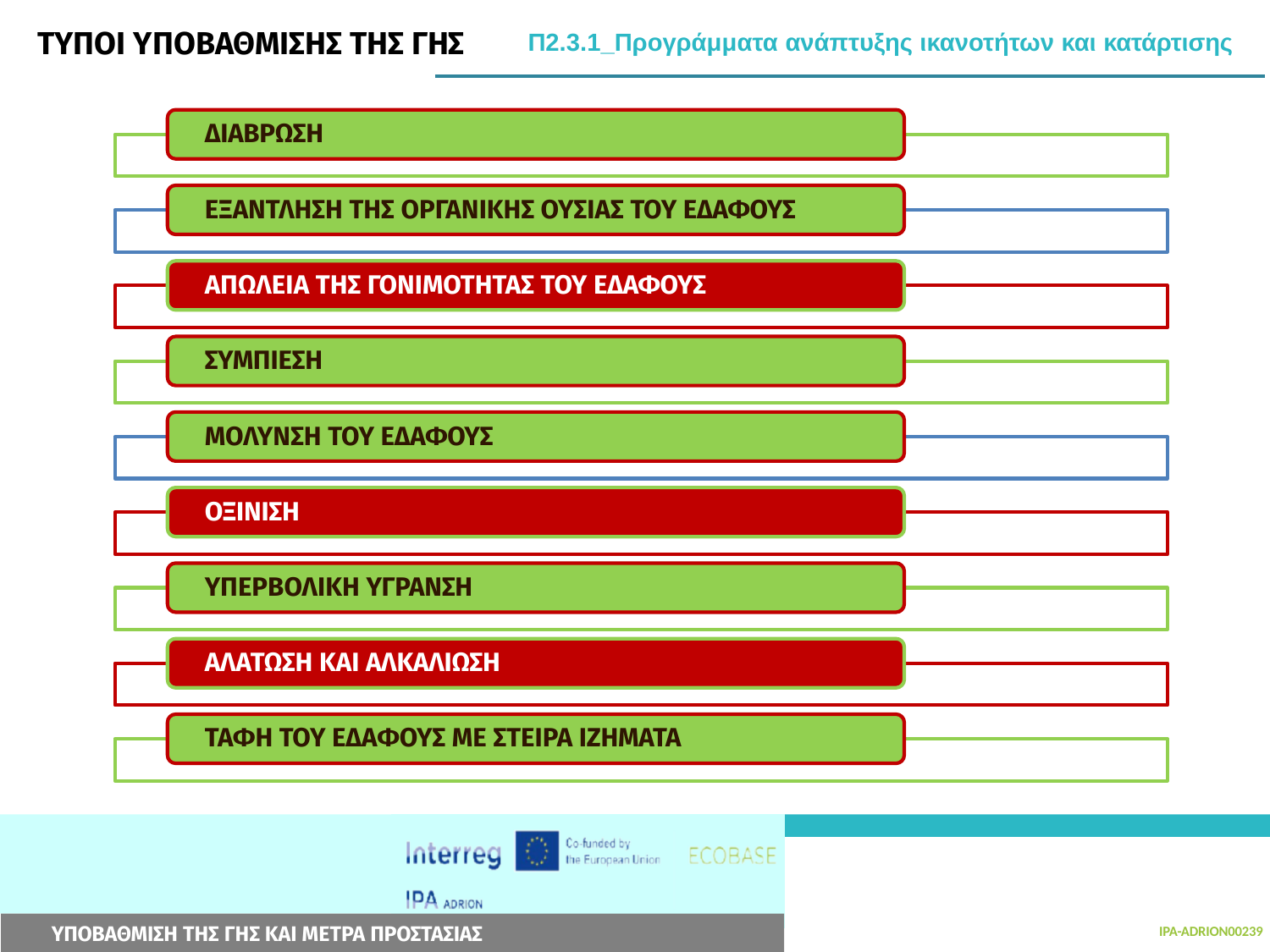

# ΤΥΠΟΙ ΥΠΟΒΑΘΜΙΣΗΣ ΤΗΣ ΓΗΣ
Π2.3.1_Προγράμματα ανάπτυξης ικανοτήτων και κατάρτισης

ΔΙΑΒΡΩΣΗ

ΕΞΑΝΤΛΗΣΗ ΤΗΣ ΟΡΓΑΝΙΚΗΣ ΟΥΣΙΑΣ ΤΟΥ ΕΔΑΦΟΥΣ

ΑΠΩΛΕΙΑ ΤΗΣ ΓΟΝΙΜΟΤΗΤΑΣ ΤΟΥ ΕΔΑΦΟΥΣ

ΣΥΜΠΙΕΣΗ

ΜΟΛΥΝΣΗ ΤΟΥ ΕΔΑΦΟΥΣ

ΟΞΙΝΙΣΗ

ΥΠΕΡΒΟΛΙΚΗ ΥΓΡΑΝΣΗ

ΑΛΑΤΩΣΗ ΚΑΙ ΑΛΚΑΛΙΩΣΗ

ΤΑΦΗ ΤΟΥ ΕΔΑΦΟΥΣ ΜΕ ΣΤΕΙΡΑ ΙΖΗΜΑΤΑ

ΥΠΟΒΑΘΜΙΣΗ ΤΗΣ ΓΗΣ ΚΑΙ ΜΕΤΡΑ ΠΡΟΣΤΑΣΙΑΣ
IPA-ADRION00239